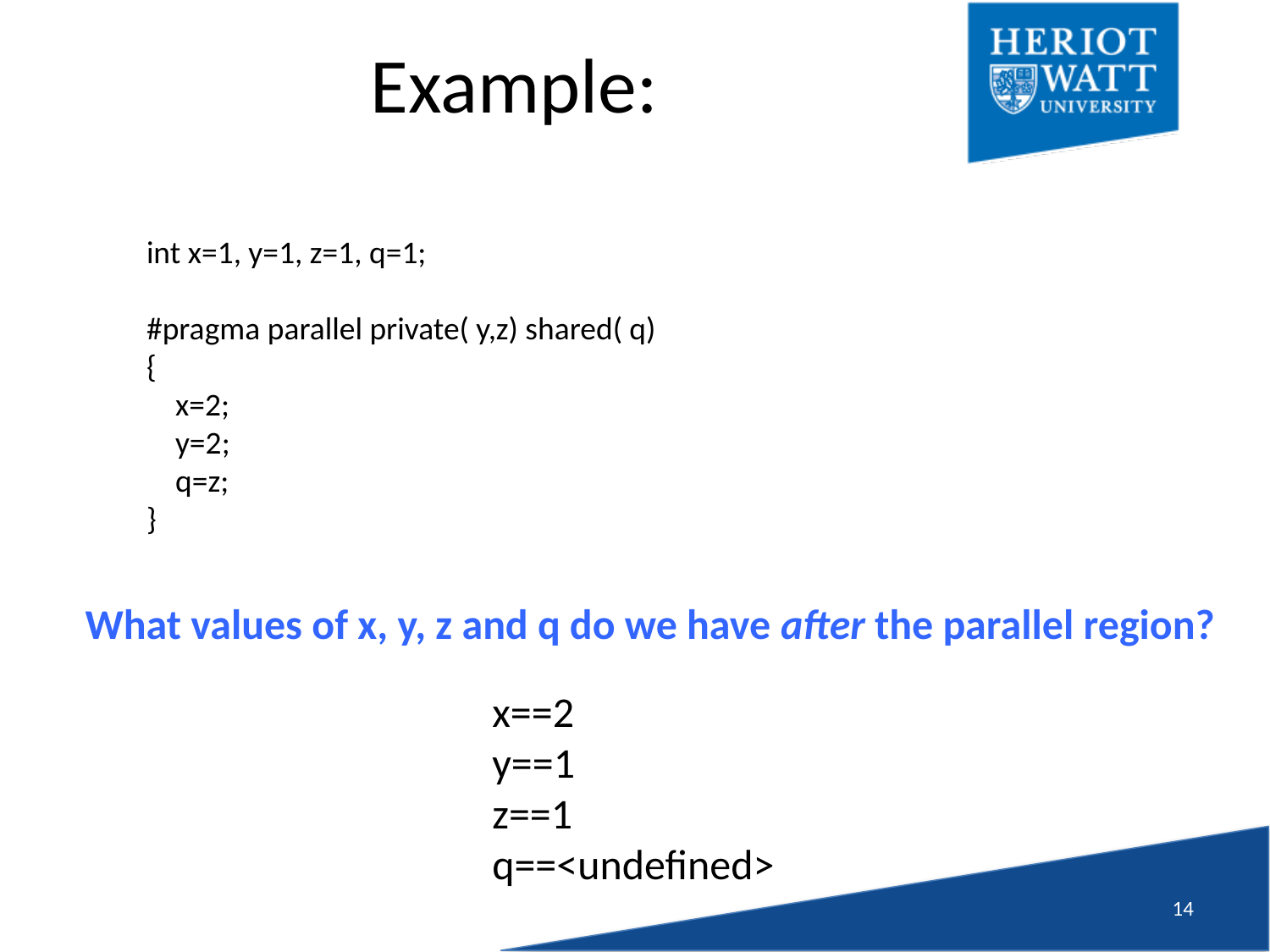

# Example:
int x=1, y=1, z=1, q=1;

#pragma parallel private( y,z) shared( q)
{
    x=2;
    y=2;
    q=z;
}

What values of x, y, z and q do we have after the parallel region?
x==2
y==1
z==1
q==<undefined>
14